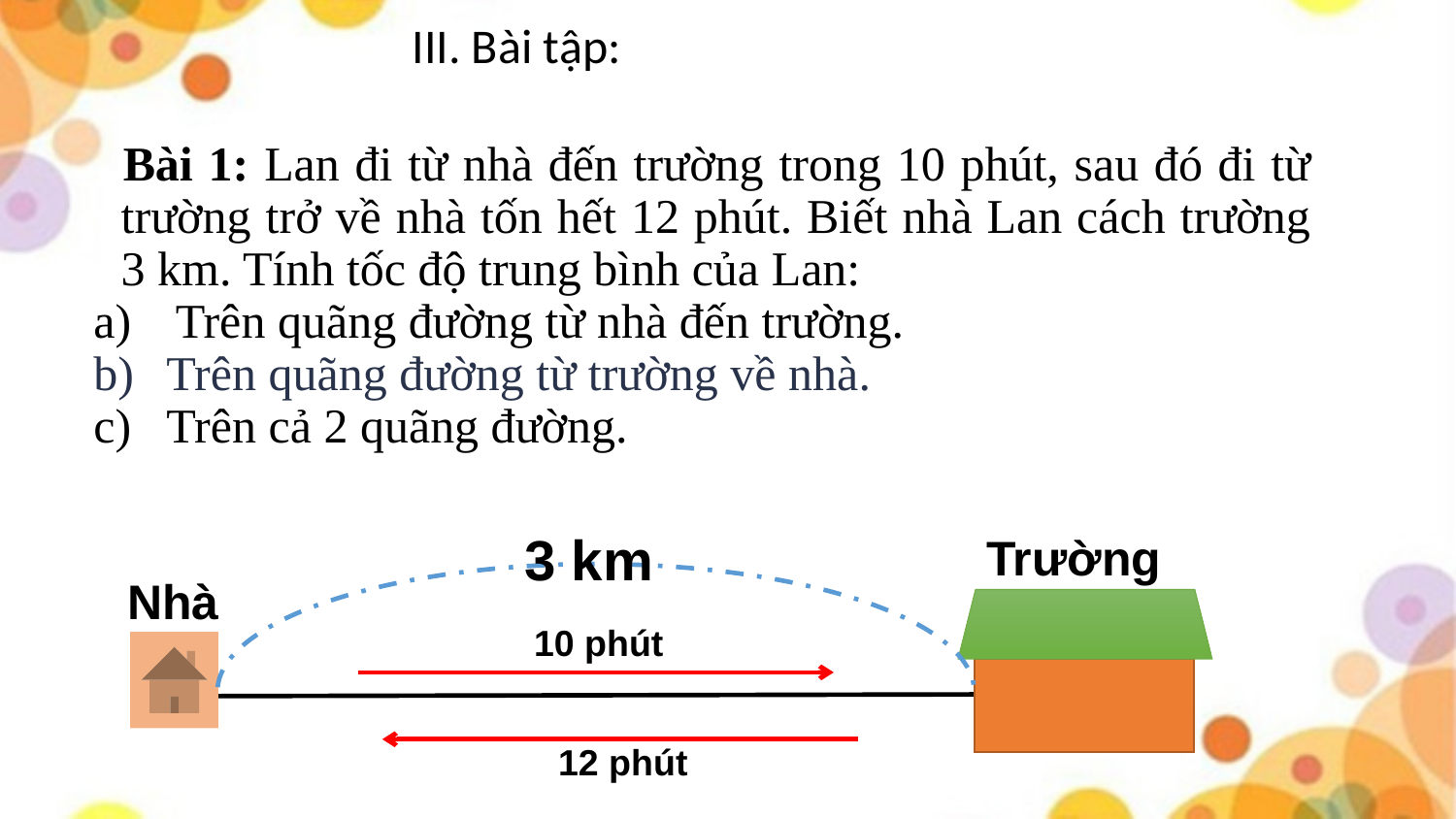

III. Bài tập:
Bài 1: Lan đi từ nhà đến trường trong 10 phút, sau đó đi từ trường trở về nhà tốn hết 12 phút. Biết nhà Lan cách trường 3 km. Tính tốc độ trung bình của Lan:
Trên quãng đường từ nhà đến trường.
Trên quãng đường từ trường về nhà.
Trên cả 2 quãng đường.
3 km
Trường
Nhà

10 phút

12 phút